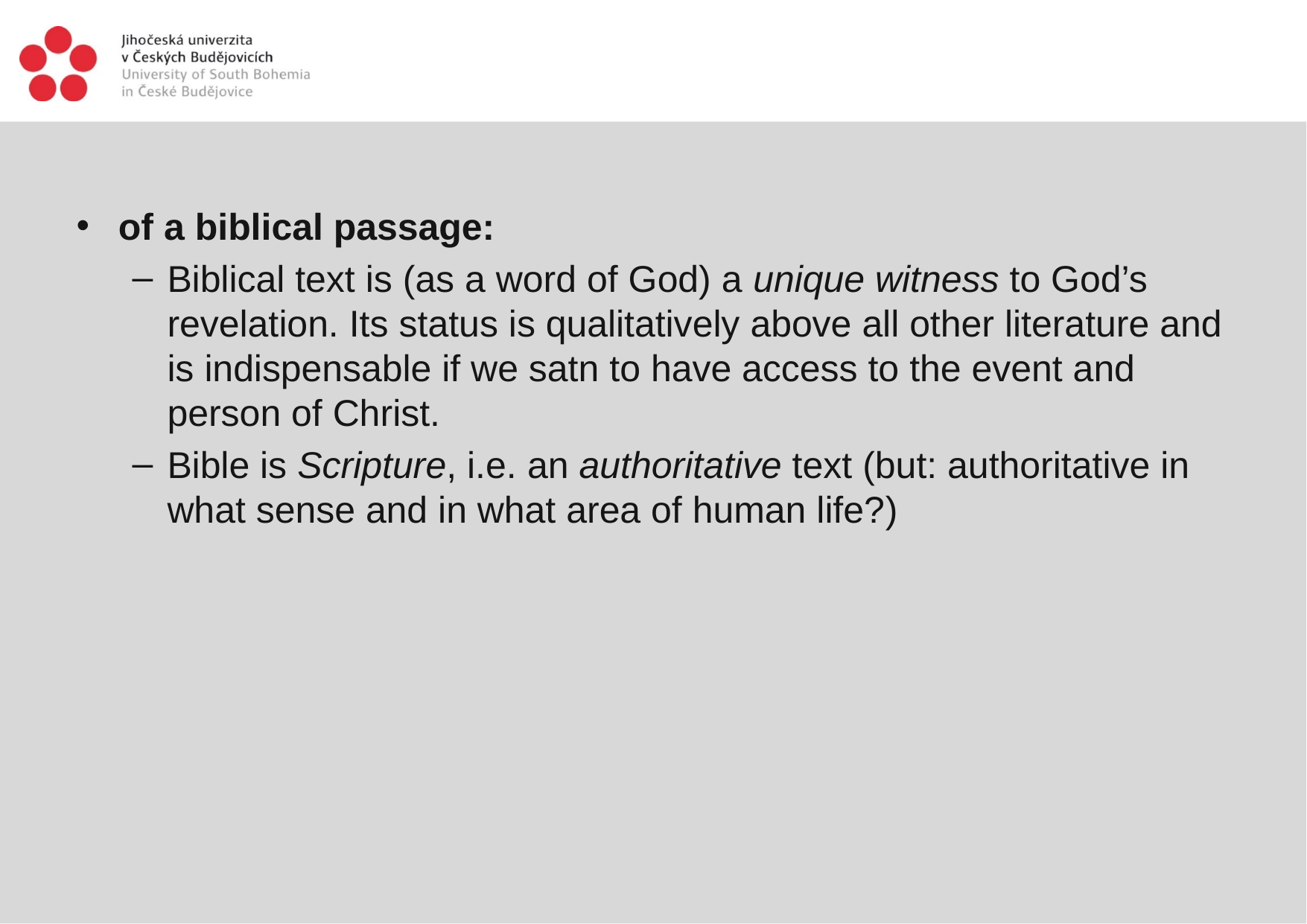

#

of a biblical passage:
Biblical text is (as a word of God) a unique witness to God’s revelation. Its status is qualitatively above all other literature and is indispensable if we satn to have access to the event and person of Christ.
Bible is Scripture, i.e. an authoritative text (but: authoritative in what sense and in what area of human life?)